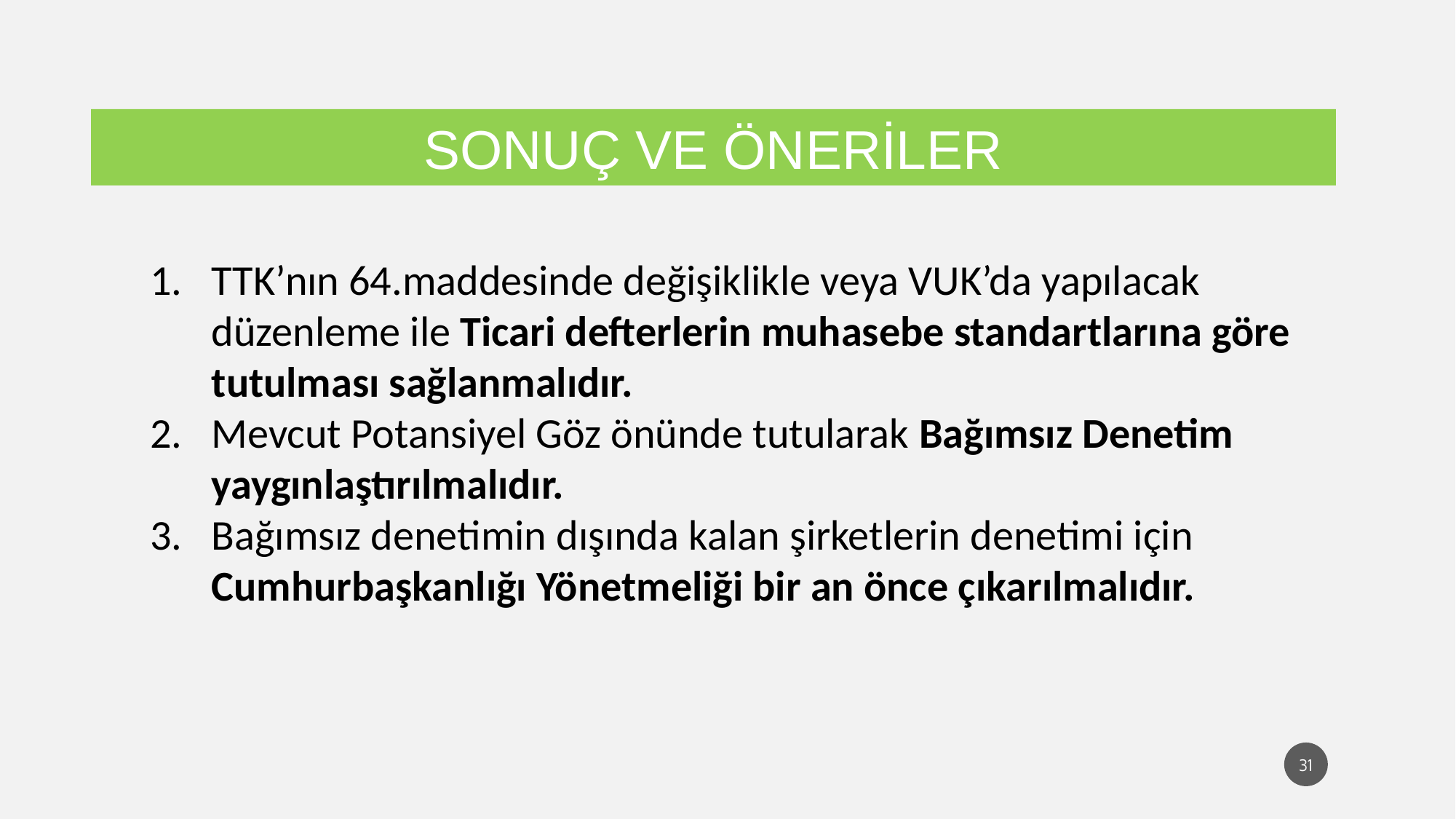

SONUÇ VE ÖNERİLER
TTK’nın 64.maddesinde değişiklikle veya VUK’da yapılacak düzenleme ile Ticari defterlerin muhasebe standartlarına göre tutulması sağlanmalıdır.
Mevcut Potansiyel Göz önünde tutularak Bağımsız Denetim yaygınlaştırılmalıdır.
Bağımsız denetimin dışında kalan şirketlerin denetimi için Cumhurbaşkanlığı Yönetmeliği bir an önce çıkarılmalıdır.
31